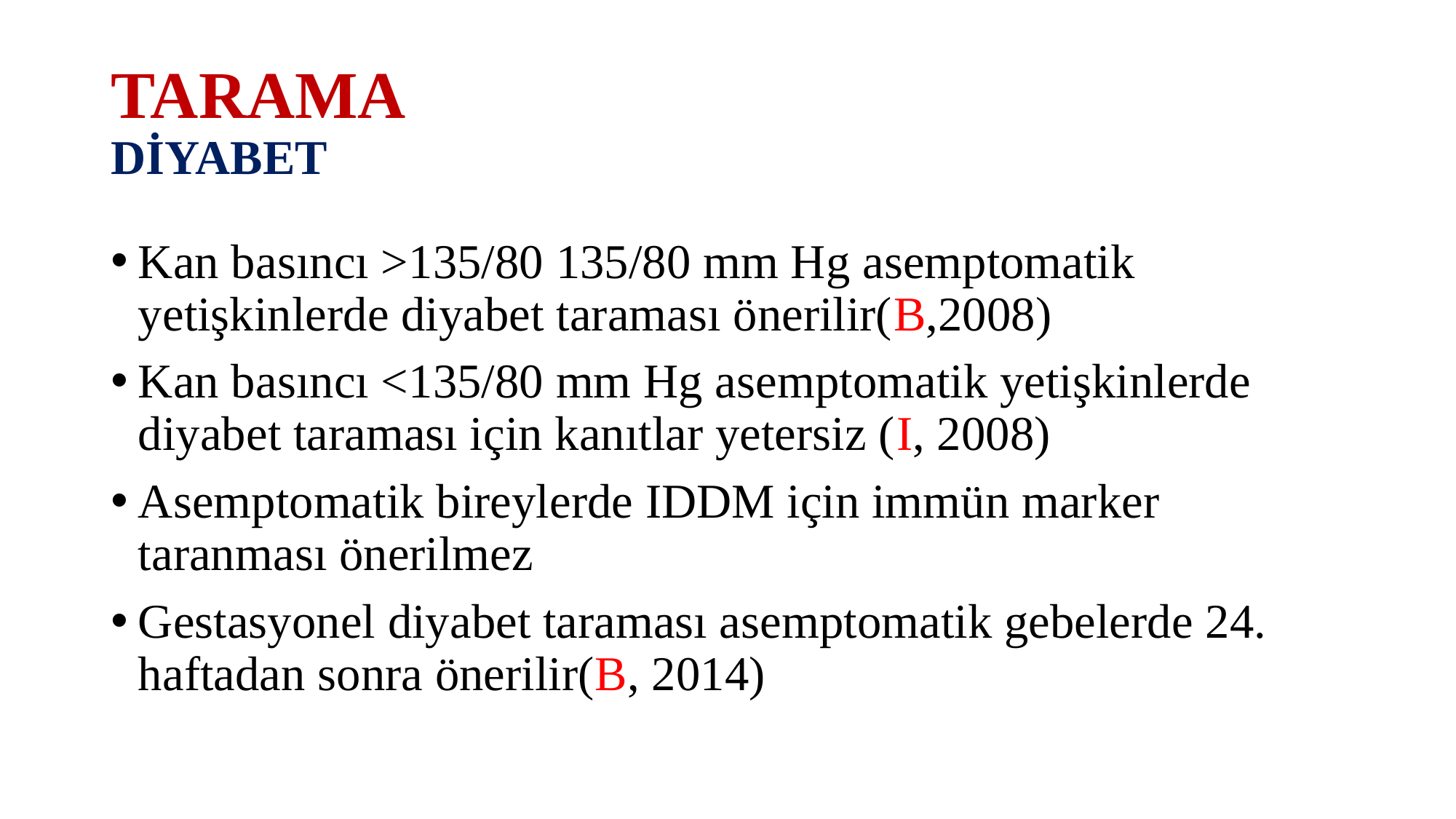

# TARAMA DİYABET
Kan basıncı >135/80 135/80 mm Hg asemptomatik yetişkinlerde diyabet taraması önerilir(B,2008)
Kan basıncı <135/80 mm Hg asemptomatik yetişkinlerde diyabet taraması için kanıtlar yetersiz (I, 2008)
Asemptomatik bireylerde IDDM için immün marker taranması önerilmez
Gestasyonel diyabet taraması asemptomatik gebelerde 24. haftadan sonra önerilir(B, 2014)